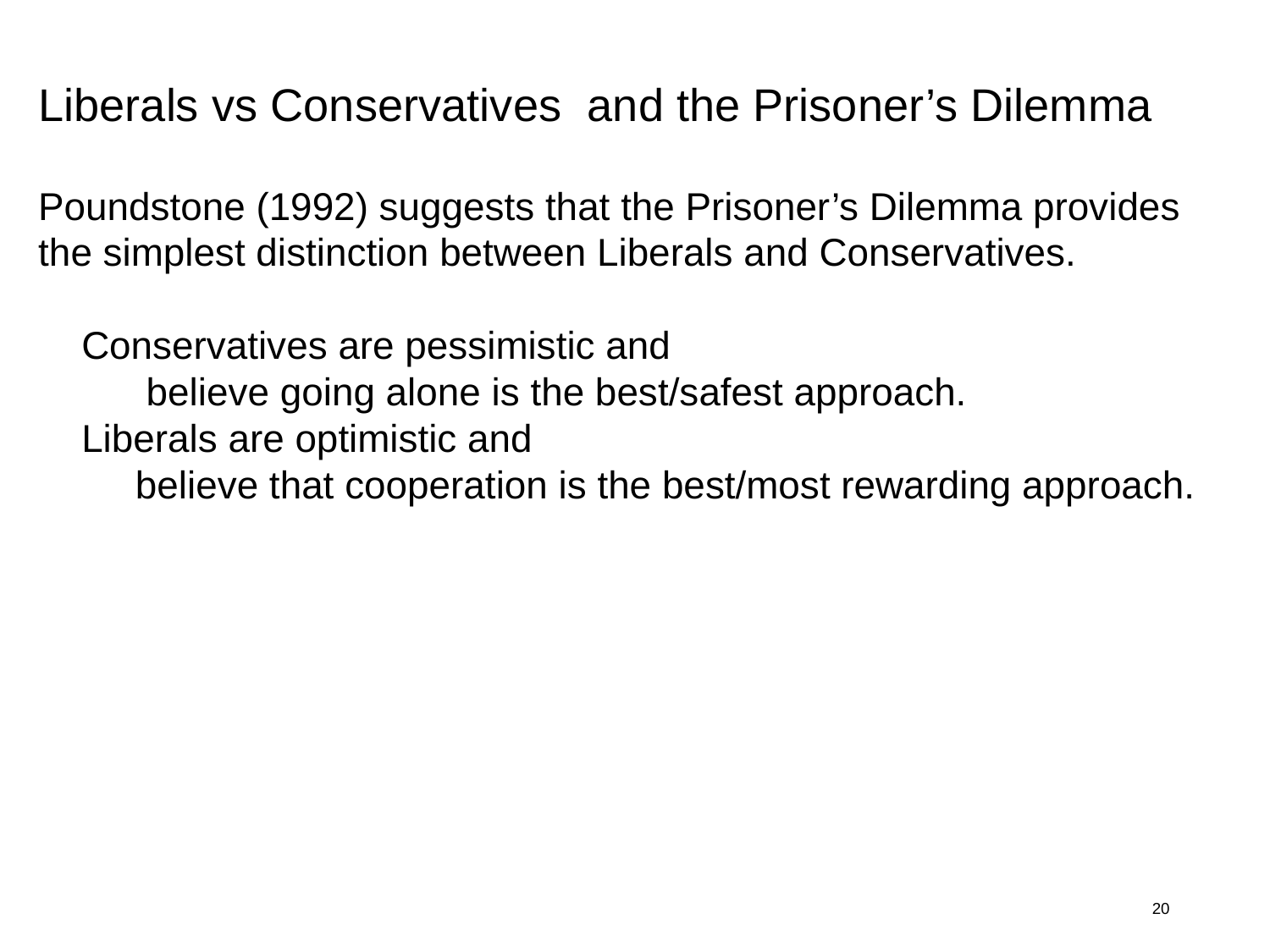

Liberals vs Conservatives  and the Prisoner’s Dilemma

Poundstone (1992) suggests that the Prisoner’s Dilemma provides the simplest distinction between Liberals and Conservatives.

    Conservatives are pessimistic and
          believe going alone is the best/safest approach.
    Liberals are optimistic and
         believe that cooperation is the best/most rewarding approach.
20